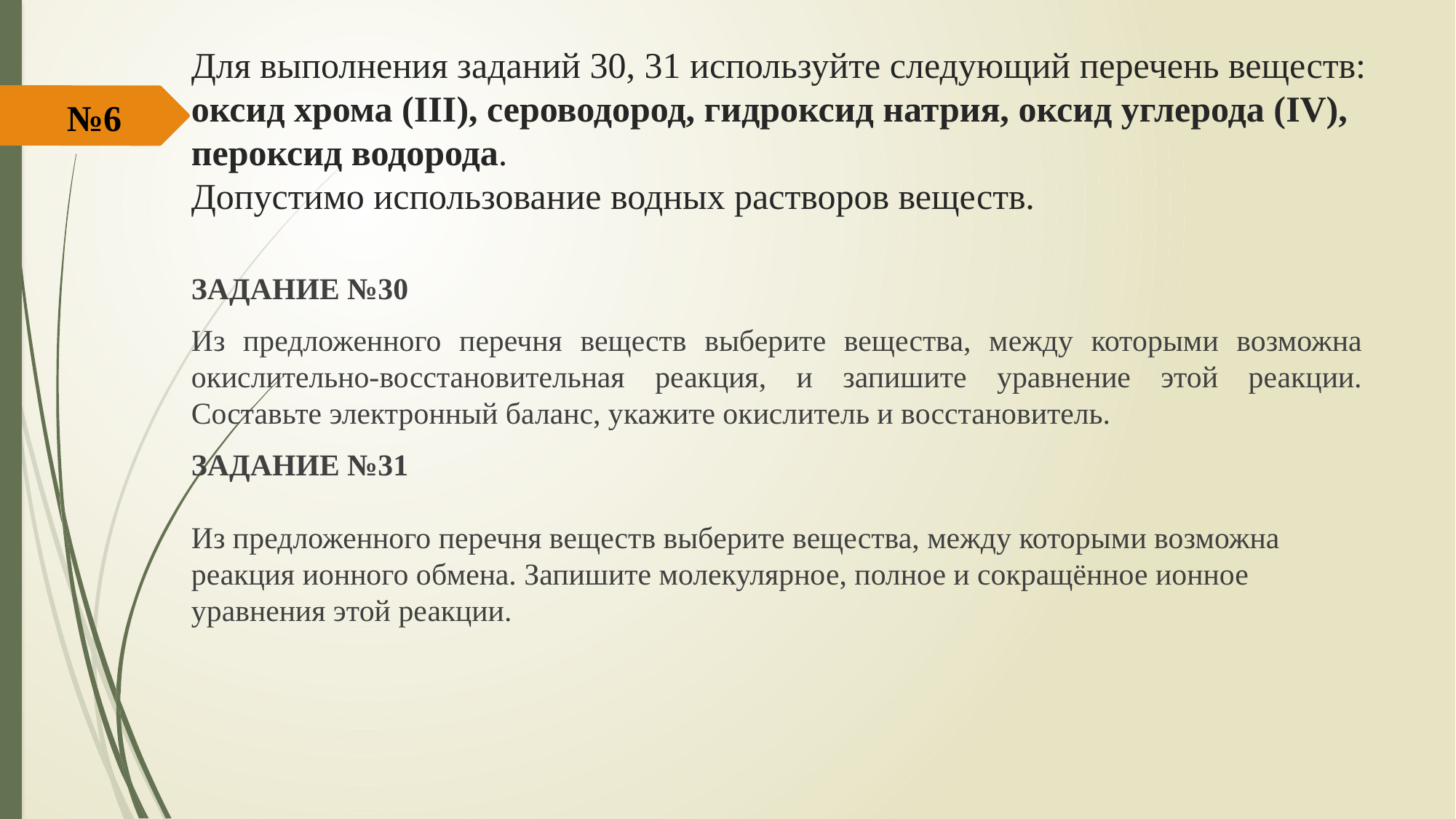

# Для выполнения заданий 30, 31 используйте следующий перечень веществ: оксид хрома (III), сероводород, гидроксид натрия, оксид углерода (IV), пероксид водорода. Допустимо использование водных растворов веществ.
№6
ЗАДАНИЕ №30
Из предложенного перечня веществ выберите вещества, между которыми возможна окислительно-восстановительная реакция, и запишите уравнение этой реакции. Составьте электронный баланс, укажите окислитель и восстановитель.
ЗАДАНИЕ №31
Из предложенного перечня веществ выберите вещества, между которыми возможна реакция ионного обмена. Запишите молекулярное, полное и сокращённое ионное уравнения этой реакции.